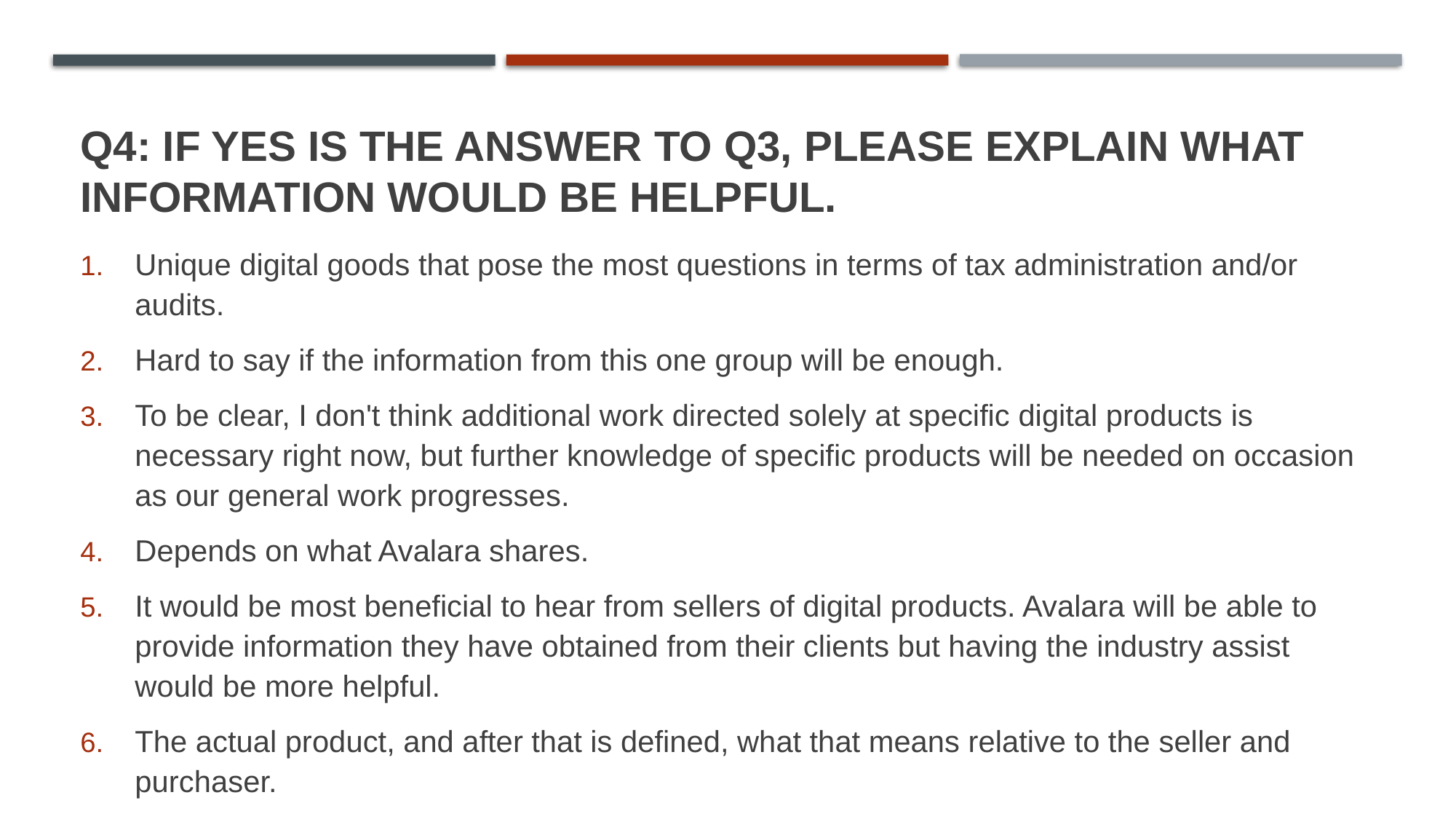

# Q4: If yes is the answer to Q3, please explain what information would be helpful.
Unique digital goods that pose the most questions in terms of tax administration and/or audits.
Hard to say if the information from this one group will be enough.
To be clear, I don't think additional work directed solely at specific digital products is necessary right now, but further knowledge of specific products will be needed on occasion as our general work progresses.
Depends on what Avalara shares.
It would be most beneficial to hear from sellers of digital products. Avalara will be able to provide information they have obtained from their clients but having the industry assist would be more helpful.
The actual product, and after that is defined, what that means relative to the seller and purchaser.